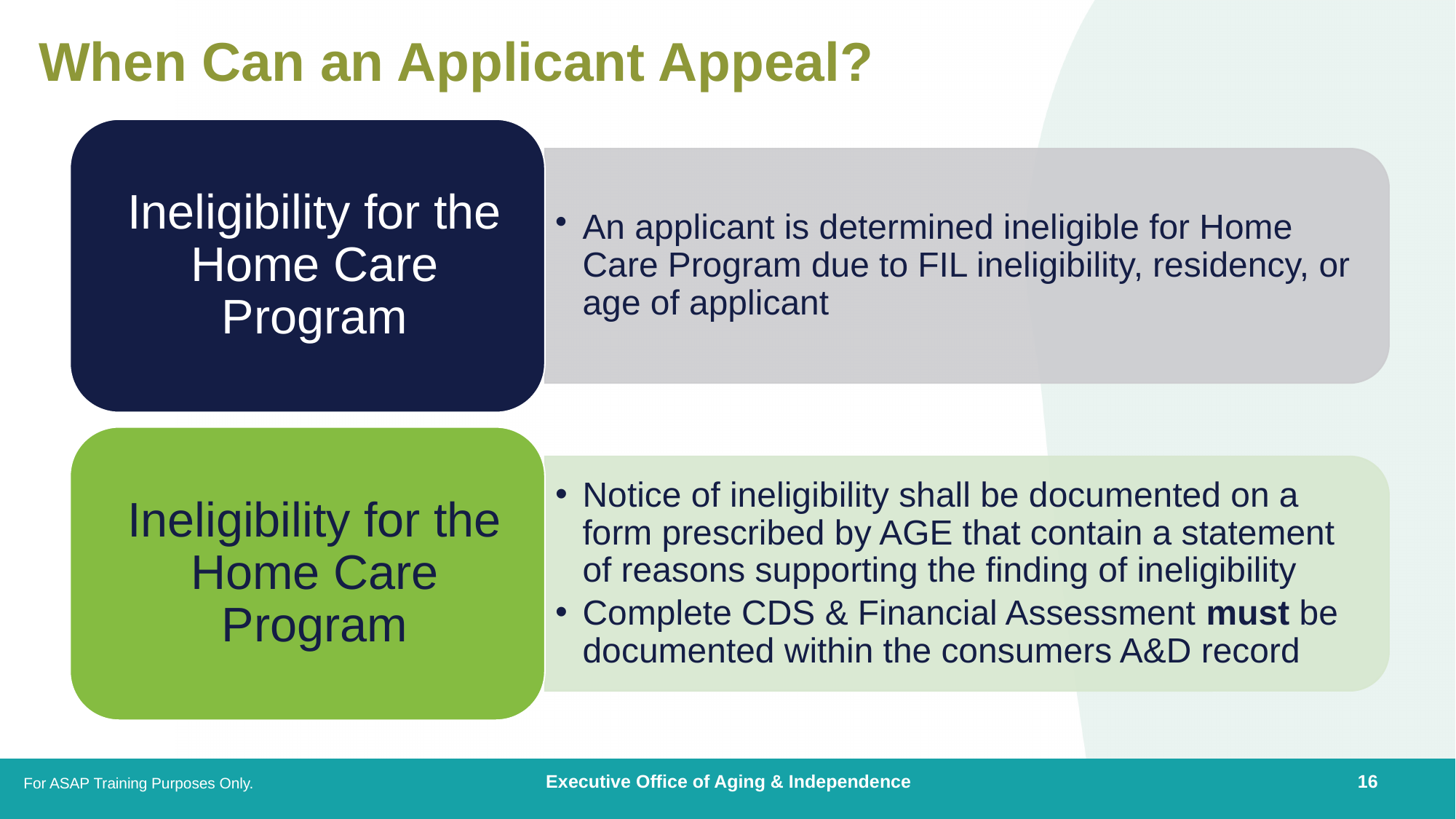

# When Can an Applicant Appeal?
An applicant is determined ineligible for Home Care Program due to FIL ineligibility, residency, or age of applicant
Ineligibility for the Home Care Program
Notice of ineligibility shall be documented on a form prescribed by AGE that contain a statement of reasons supporting the finding of ineligibility
Complete CDS & Financial Assessment must be documented within the consumers A&D record
Ineligibility for the Home Care Program
For ASAP Training Purposes Only.